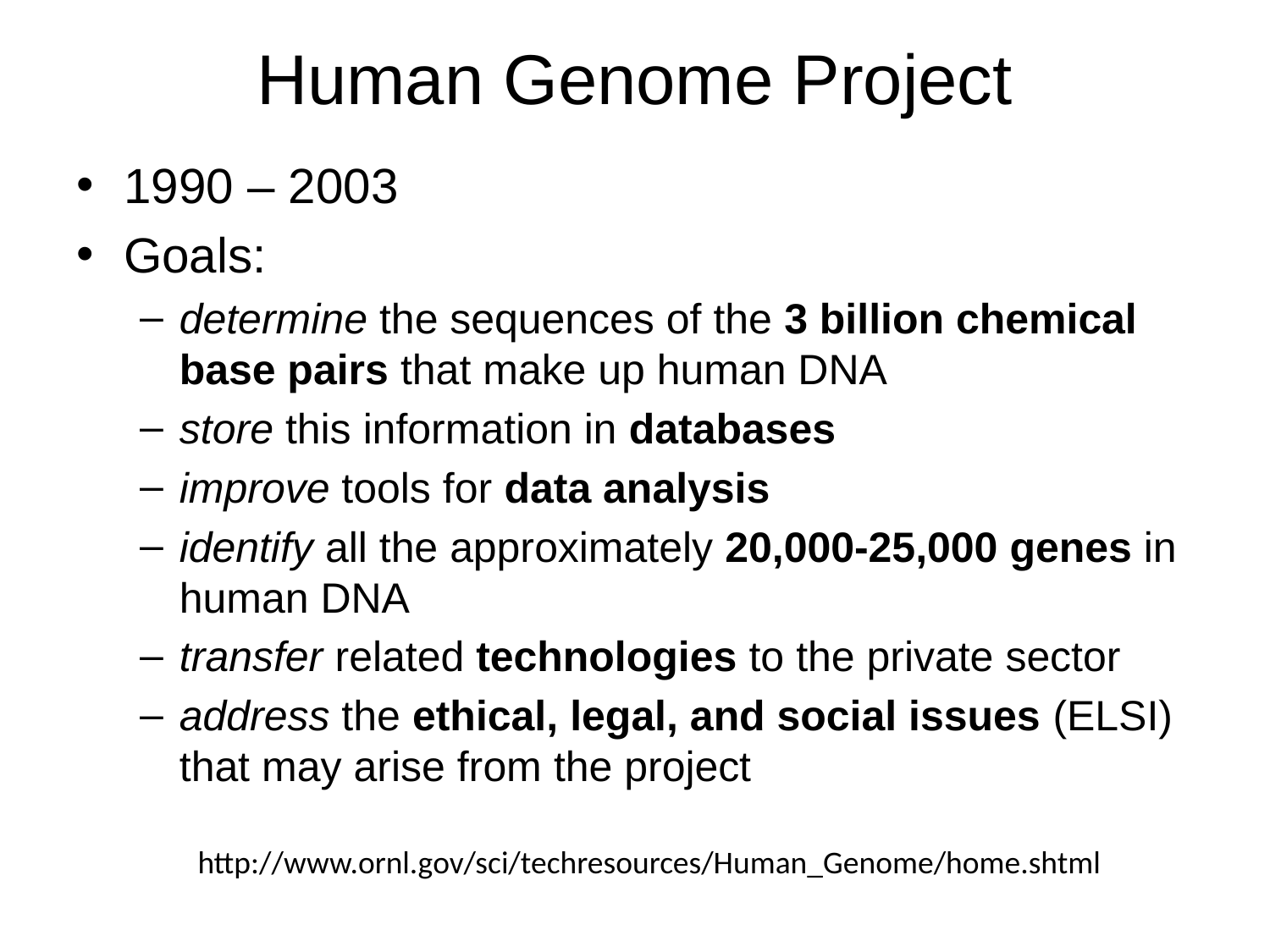

# Human Genome Project
1990 – 2003
Goals:
determine the sequences of the 3 billion chemical base pairs that make up human DNA
store this information in databases
improve tools for data analysis
identify all the approximately 20,000-25,000 genes in human DNA
transfer related technologies to the private sector
address the ethical, legal, and social issues (ELSI) that may arise from the project
http://www.ornl.gov/sci/techresources/Human_Genome/home.shtml